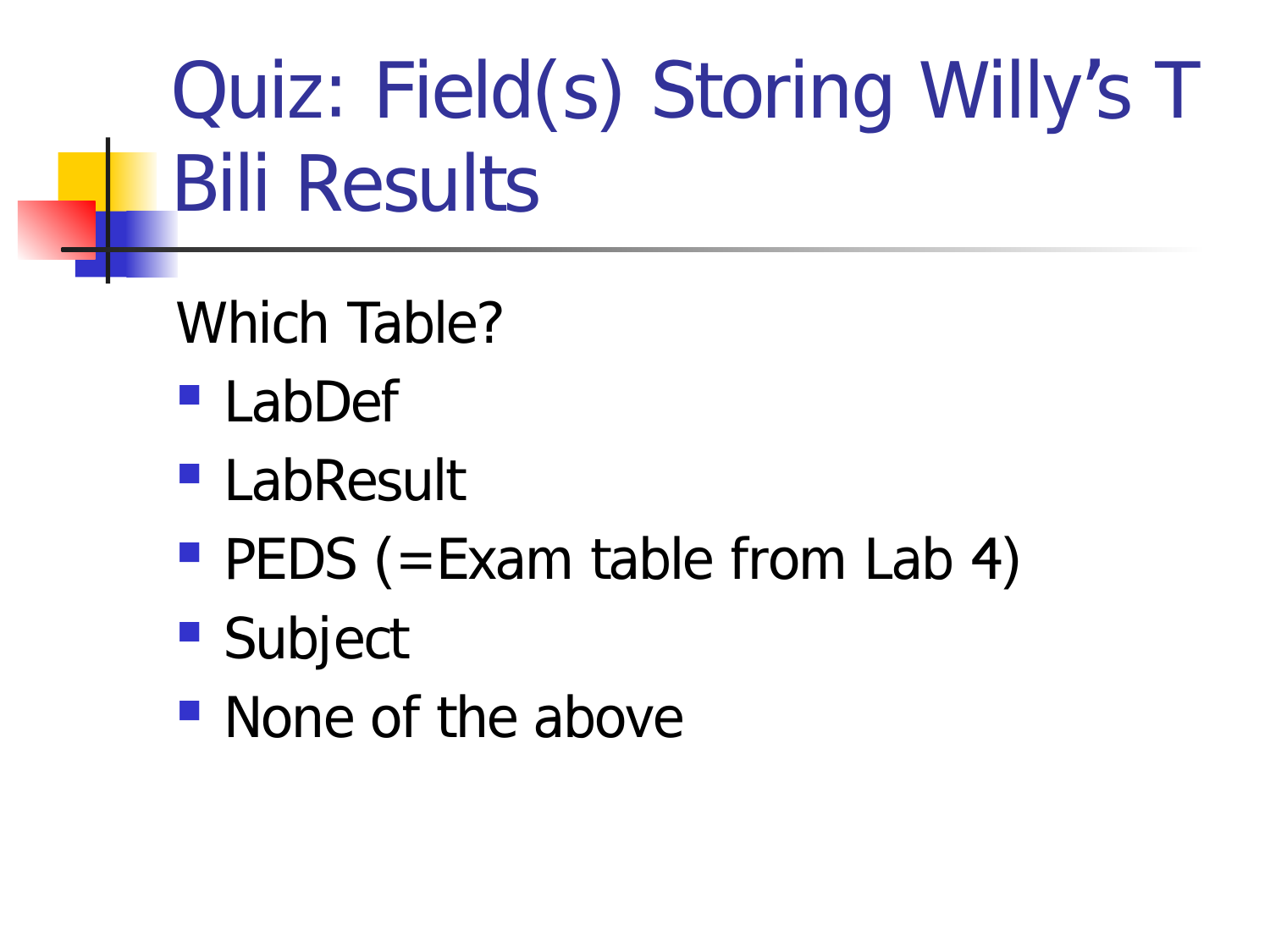

# Quiz: Field(s) Storing Willy’s T Bili Results
Which Table?
LabDef
LabResult
PEDS (=Exam table from Lab 4)
Subject
None of the above